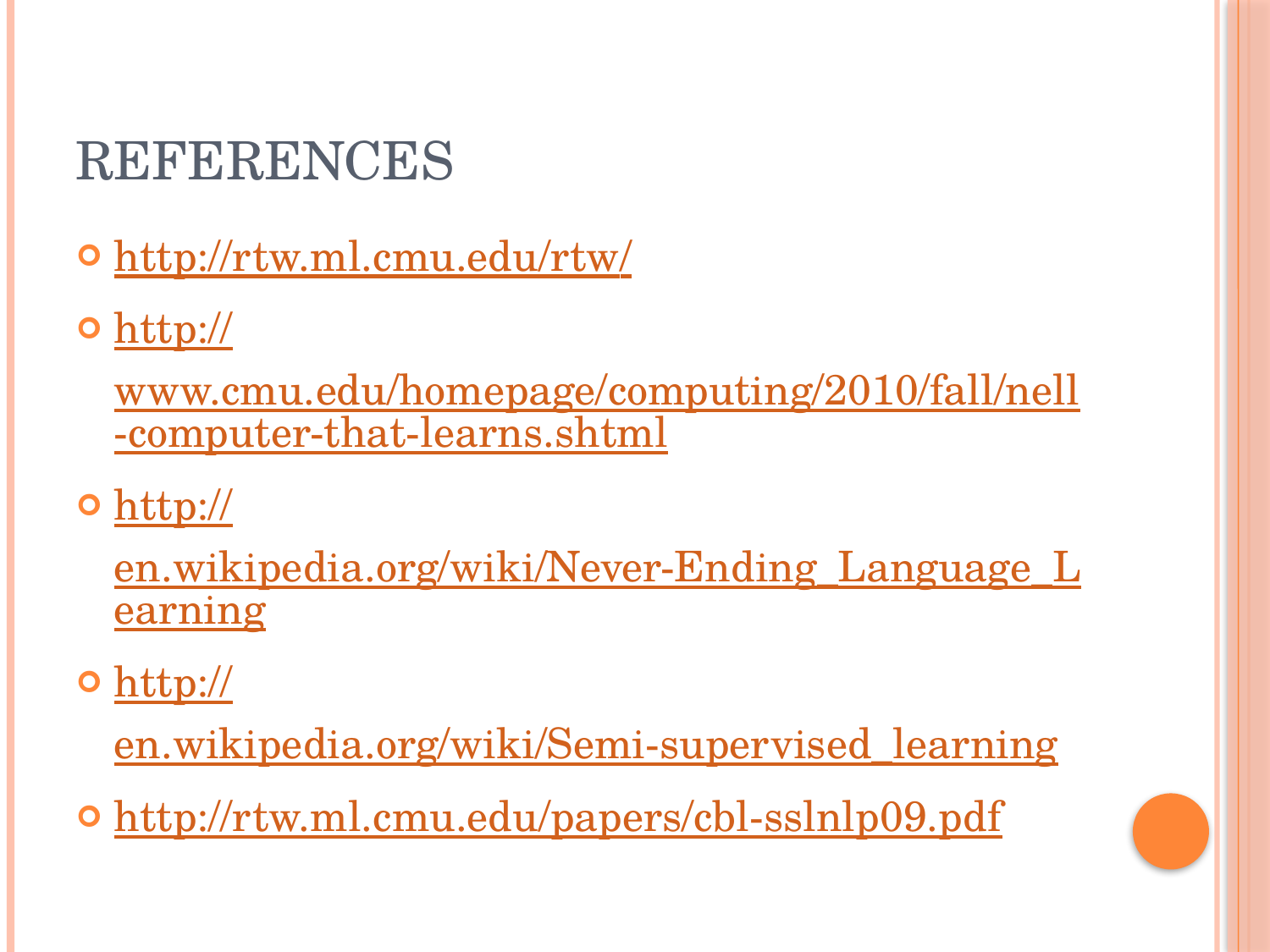

# References
http://rtw.ml.cmu.edu/rtw/
http://www.cmu.edu/homepage/computing/2010/fall/nell-computer-that-learns.shtml
http://en.wikipedia.org/wiki/Never-Ending_Language_Learning
http://en.wikipedia.org/wiki/Semi-supervised_learning
http://rtw.ml.cmu.edu/papers/cbl-sslnlp09.pdf